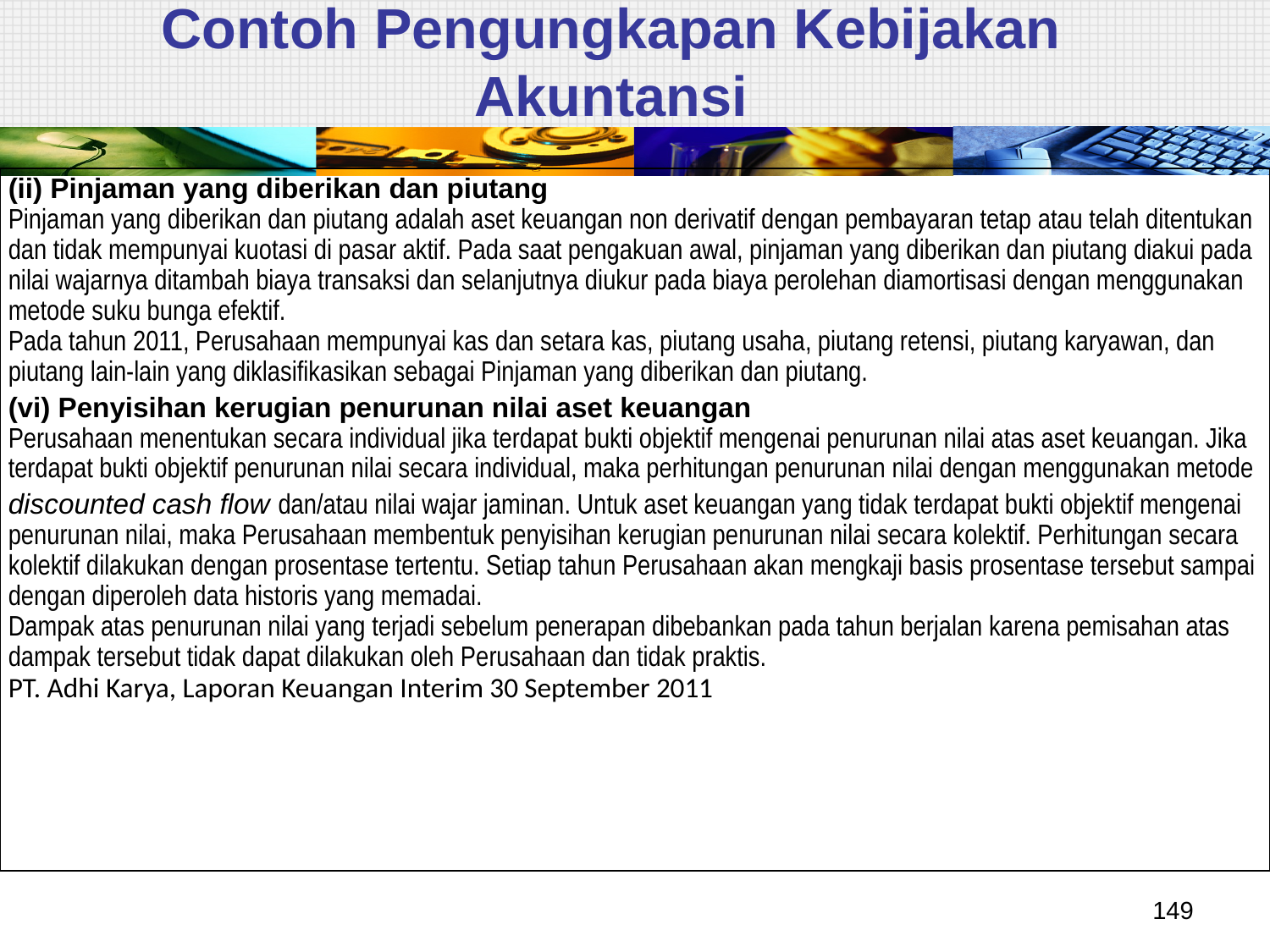

# Contoh Pengungkapan Kebijakan Akuntansi
| (ii) Pinjaman yang diberikan dan piutang Pinjaman yang diberikan dan piutang adalah aset keuangan non derivatif dengan pembayaran tetap atau telah ditentukan dan tidak mempunyai kuotasi di pasar aktif. Pada saat pengakuan awal, pinjaman yang diberikan dan piutang diakui pada nilai wajarnya ditambah biaya transaksi dan selanjutnya diukur pada biaya perolehan diamortisasi dengan menggunakan metode suku bunga efektif. Pada tahun 2011, Perusahaan mempunyai kas dan setara kas, piutang usaha, piutang retensi, piutang karyawan, dan piutang lain-lain yang diklasifikasikan sebagai Pinjaman yang diberikan dan piutang. (vi) Penyisihan kerugian penurunan nilai aset keuangan Perusahaan menentukan secara individual jika terdapat bukti objektif mengenai penurunan nilai atas aset keuangan. Jika terdapat bukti objektif penurunan nilai secara individual, maka perhitungan penurunan nilai dengan menggunakan metode discounted cash flow dan/atau nilai wajar jaminan. Untuk aset keuangan yang tidak terdapat bukti objektif mengenai penurunan nilai, maka Perusahaan membentuk penyisihan kerugian penurunan nilai secara kolektif. Perhitungan secara kolektif dilakukan dengan prosentase tertentu. Setiap tahun Perusahaan akan mengkaji basis prosentase tersebut sampai dengan diperoleh data historis yang memadai. Dampak atas penurunan nilai yang terjadi sebelum penerapan dibebankan pada tahun berjalan karena pemisahan atas dampak tersebut tidak dapat dilakukan oleh Perusahaan dan tidak praktis. PT. Adhi Karya, Laporan Keuangan Interim 30 September 2011 |
| --- |
149